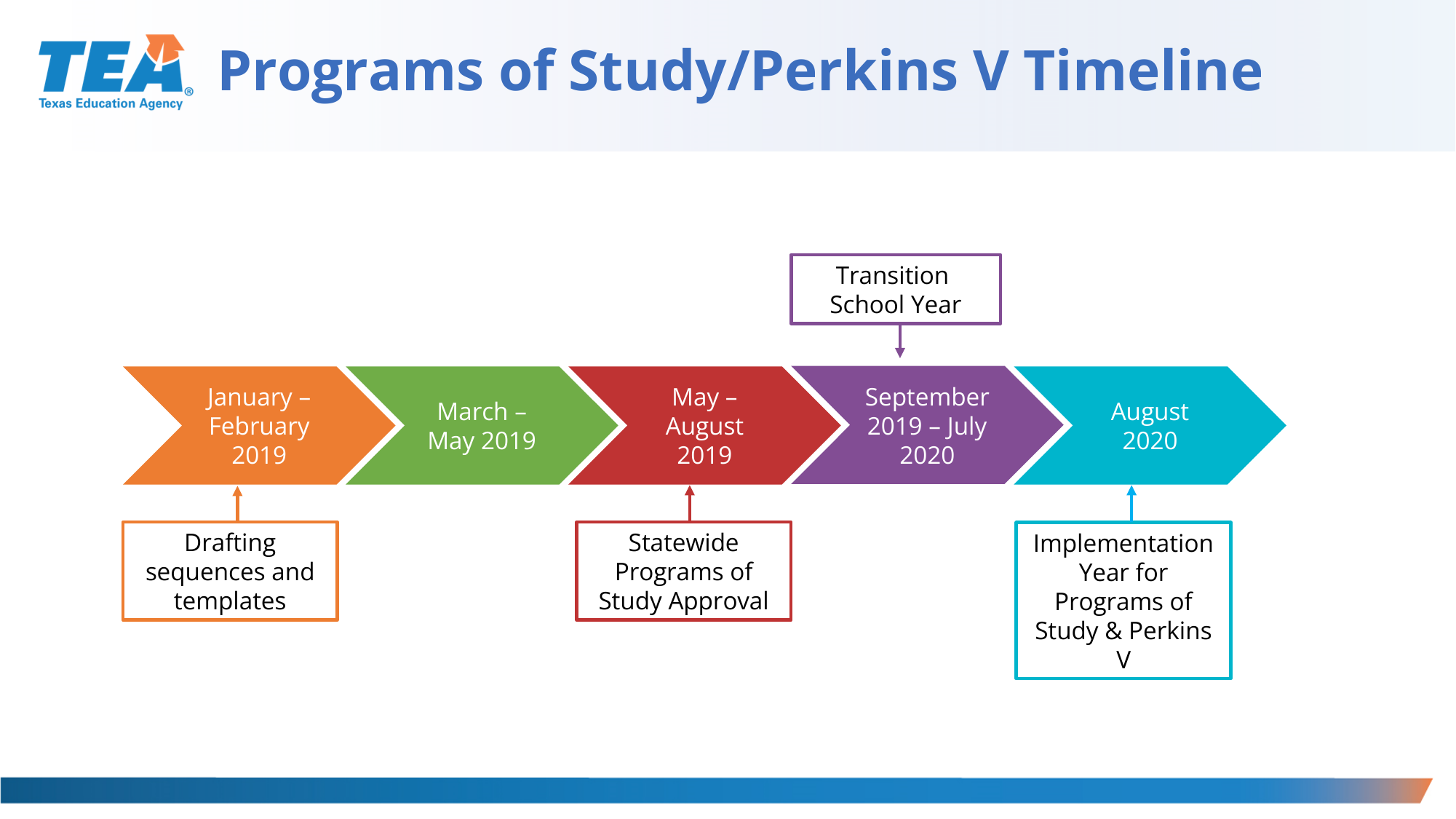

# Programs of Study/Perkins V Timeline
Transition  School Year
September 2019 – July 2020
May – August 2019
Statewide Programs of Study Approval
August 2020
Implementation Year for Programs of Study & Perkins V
March –May 2019
January – February 2019
Drafting sequences and templates